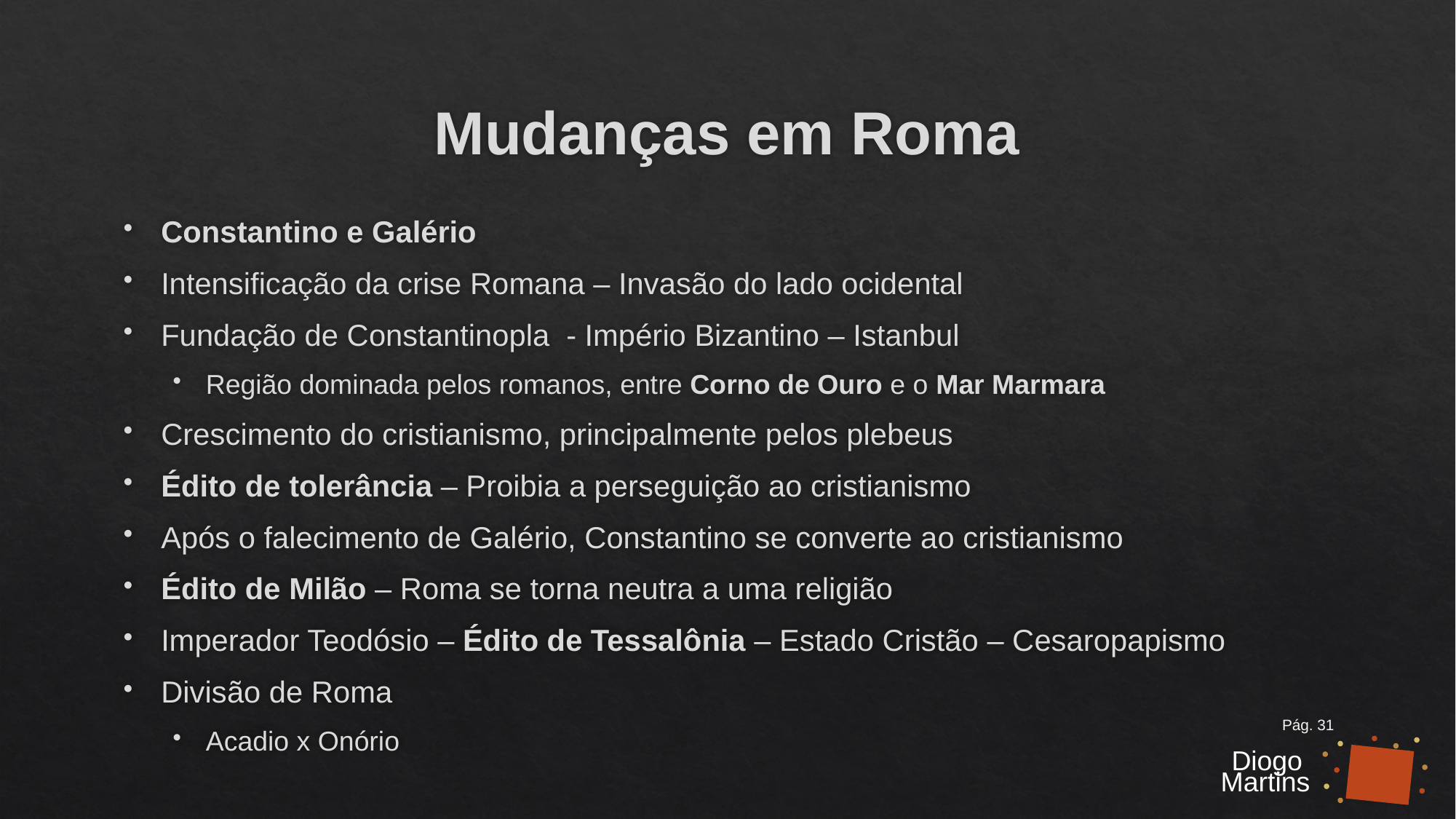

# Mudanças em Roma
Constantino e Galério
Intensificação da crise Romana – Invasão do lado ocidental
Fundação de Constantinopla  - Império Bizantino – Istanbul
Região dominada pelos romanos, entre Corno de Ouro e o Mar Marmara
Crescimento do cristianismo, principalmente pelos plebeus
Édito de tolerância – Proibia a perseguição ao cristianismo
Após o falecimento de Galério, Constantino se converte ao cristianismo
Édito de Milão – Roma se torna neutra a uma religião
Imperador Teodósio – Édito de Tessalônia – Estado Cristão – Cesaropapismo
Divisão de Roma
Acadio x Onório

Pág. 31